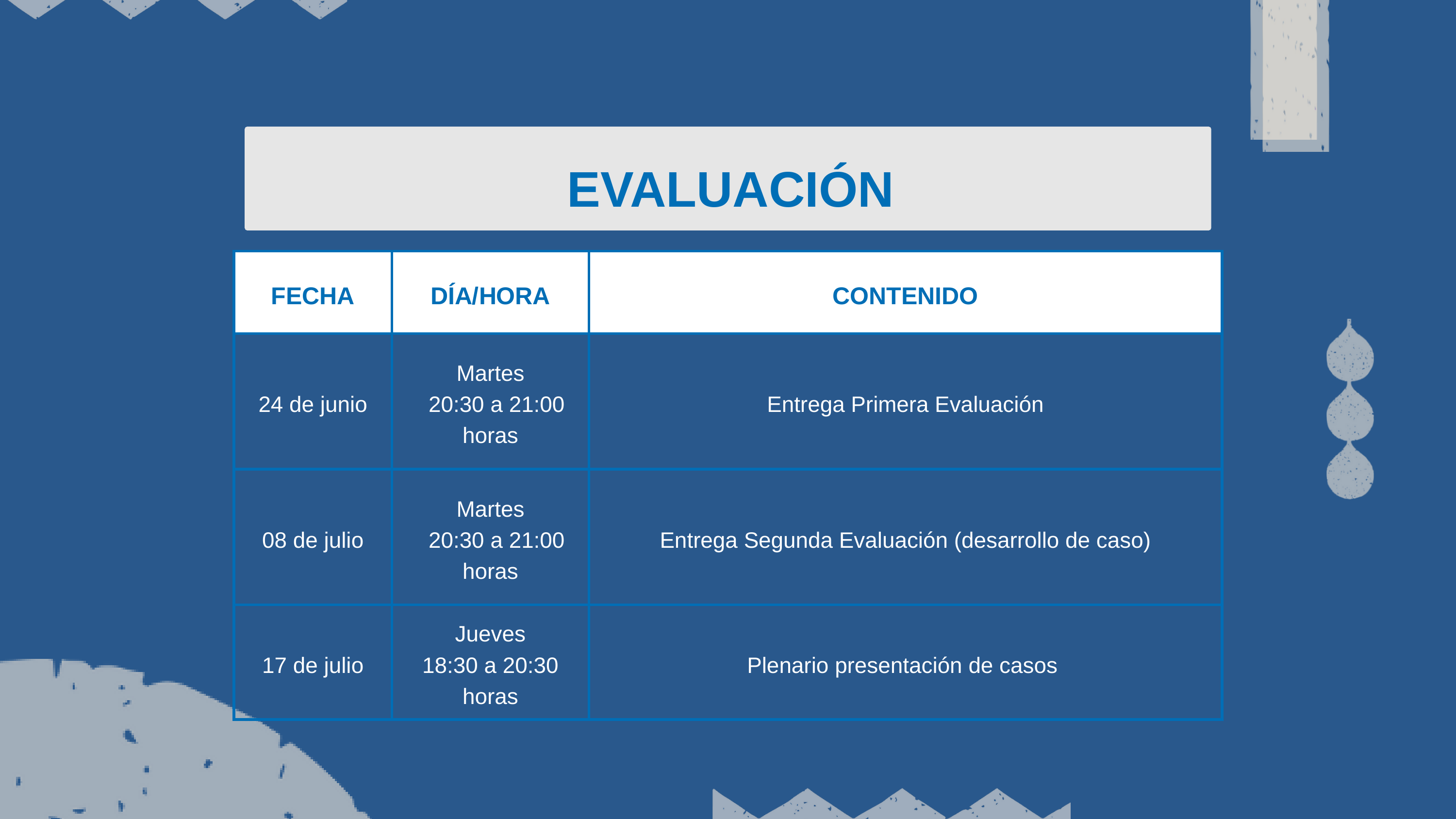

EVALUACIÓN
| FECHA | DÍA/HORA | CONTENIDO |
| --- | --- | --- |
| 24 de junio | Martes 20:30 a 21:00 horas | Entrega Primera Evaluación |
| 08 de julio | Martes 20:30 a 21:00 horas | Entrega Segunda Evaluación (desarrollo de caso) |
| 17 de julio | Jueves 18:30 a 20:30 horas | Plenario presentación de casos |